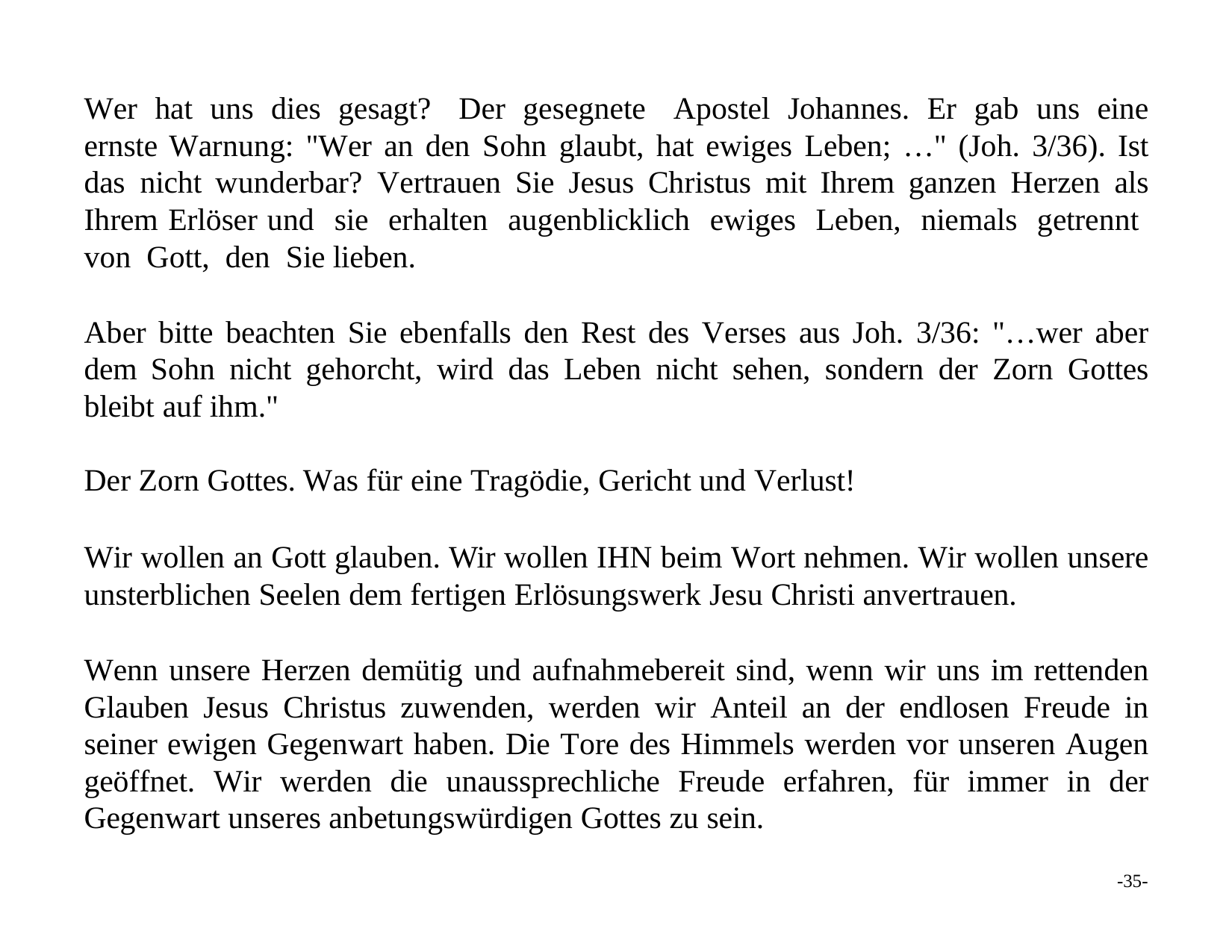

Wer hat uns dies gesagt?  Der gesegnete  Apostel Johannes. Er gab uns eine ernste Warnung: "Wer an den Sohn glaubt, hat ewiges Leben; …" (Joh. 3/36). Ist das nicht wunderbar? Vertrauen Sie Jesus Christus mit Ihrem ganzen Herzen als Ihrem Erlöser und  sie  erhalten  augenblicklich  ewiges  Leben,  niemals  getrennt  von  Gott,  den  Sie lieben.

Aber bitte beachten Sie ebenfalls den Rest des Verses aus Joh. 3/36: "…wer aber dem Sohn nicht gehorcht, wird das Leben nicht sehen, sondern der Zorn Gottes bleibt auf ihm."

Der Zorn Gottes. Was für eine Tragödie, Gericht und Verlust!

Wir wollen an Gott glauben. Wir wollen IHN beim Wort nehmen. Wir wollen unsere unsterblichen Seelen dem fertigen Erlösungswerk Jesu Christi anvertrauen.

Wenn unsere Herzen demütig und aufnahmebereit sind, wenn wir uns im rettenden Glauben Jesus Christus zuwenden, werden wir Anteil an der endlosen Freude in seiner ewigen Gegenwart haben. Die Tore des Himmels werden vor unseren Augen geöffnet. Wir werden die unaussprechliche Freude erfahren, für immer in der Gegenwart unseres anbetungswürdigen Gottes zu sein.
-35-